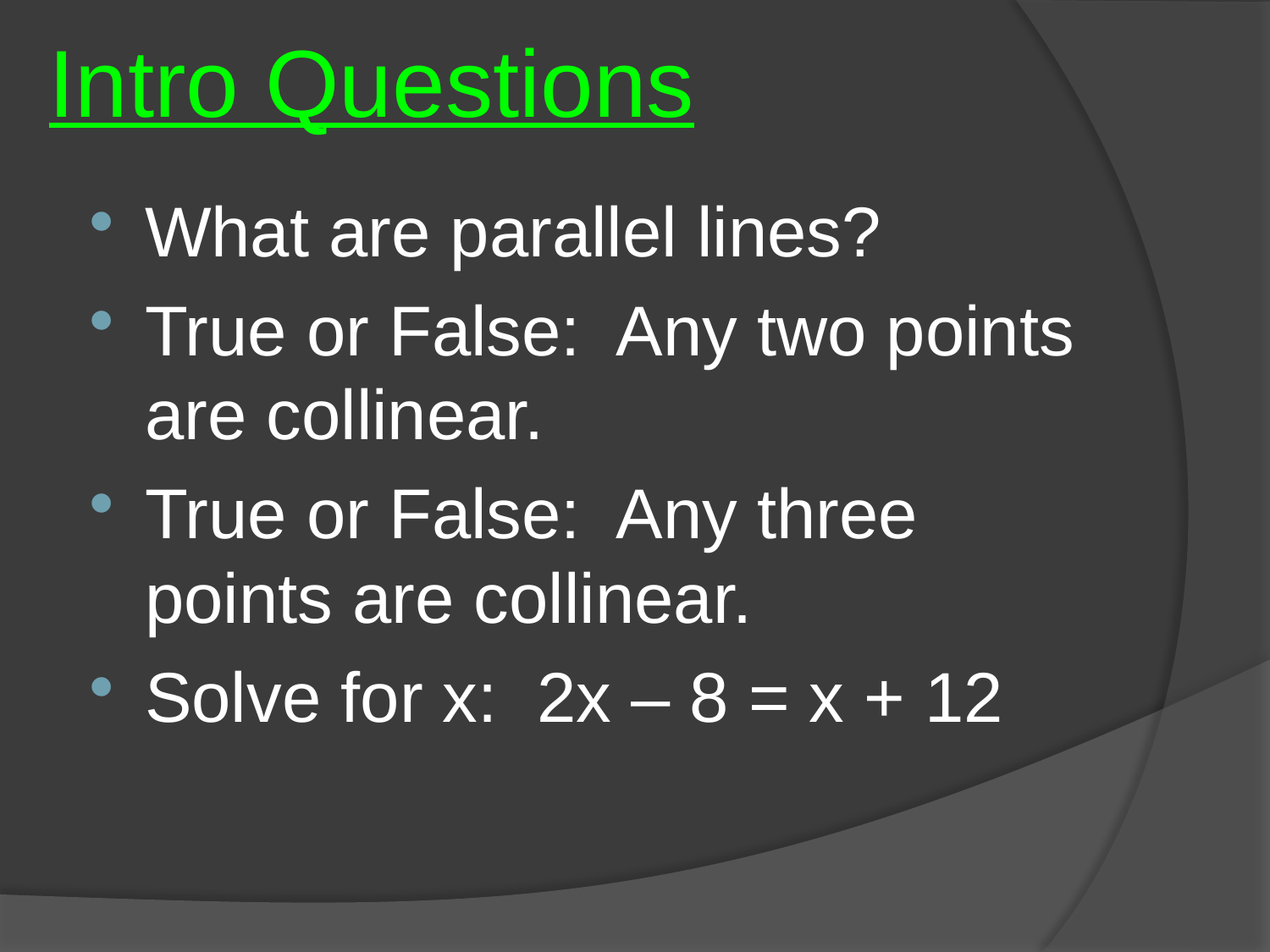

# Intro Questions
What are parallel lines?
True or False:  Any two points are collinear.
True or False:  Any three points are collinear.
Solve for x:  2x – 8 = x + 12